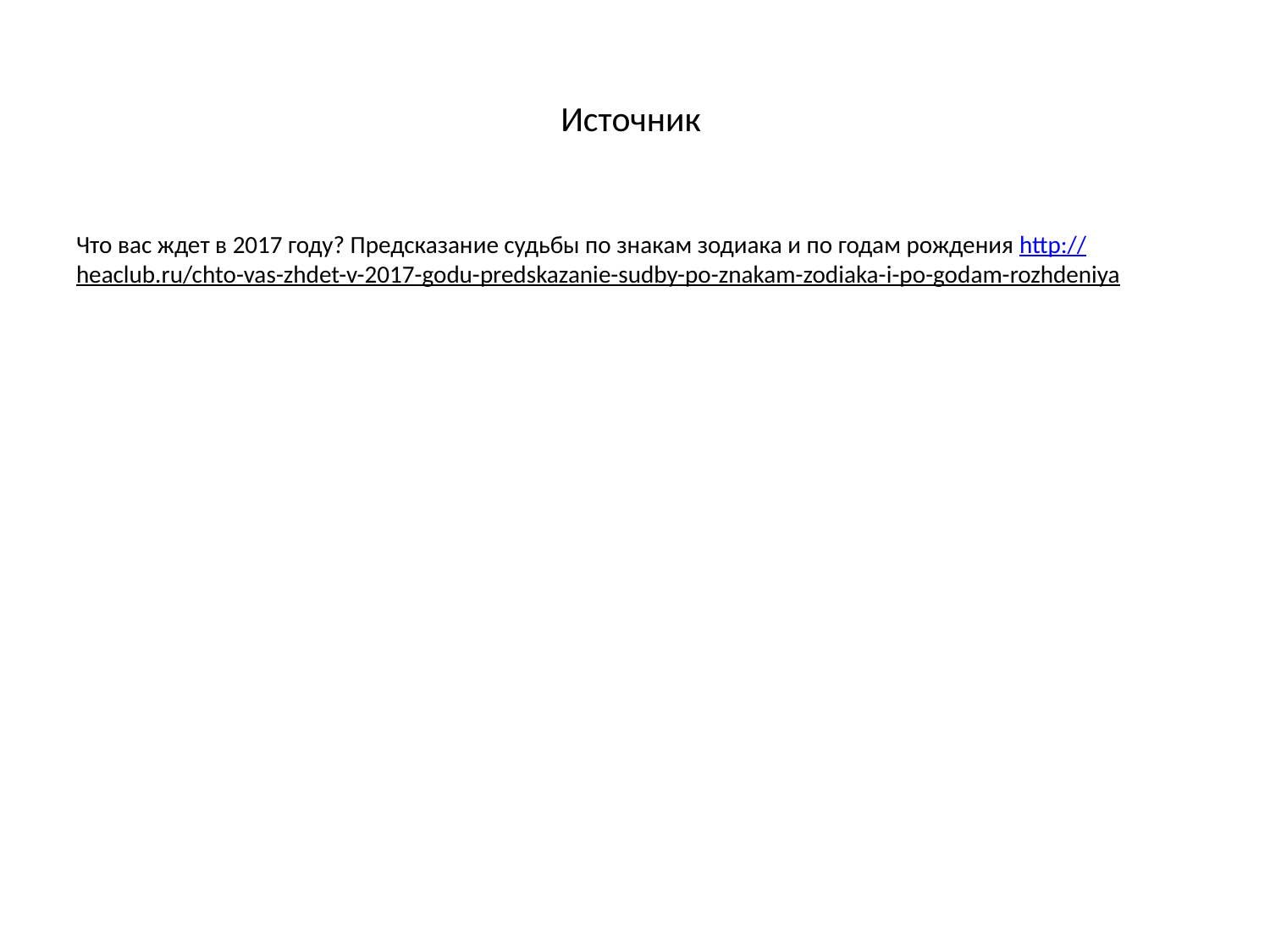

# Источник
Что вас ждет в 2017 году? Предсказание судьбы по знакам зодиака и по годам рождения http://heaclub.ru/chto-vas-zhdet-v-2017-godu-predskazanie-sudby-po-znakam-zodiaka-i-po-godam-rozhdeniya